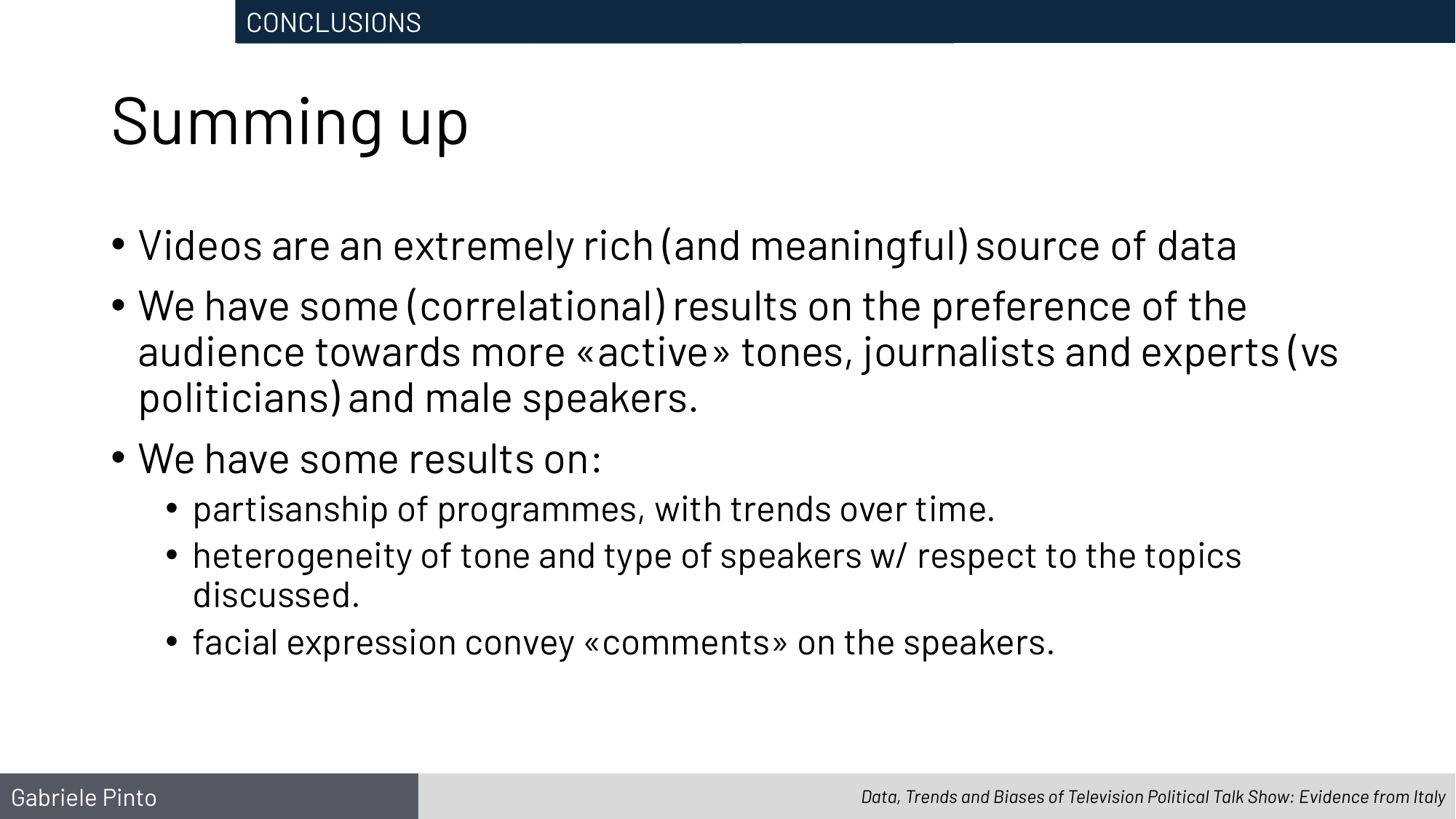

CONCLUSIONS
# Summing up
Videos are an extremely rich (and meaningful) source of data
We have some (correlational) results on the preference of the audience towards more «active» tones, journalists and experts (vs politicians) and male speakers.
We have some results on:
partisanship of programmes, with trends over time.
heterogeneity of tone and type of speakers w/ respect to the topics discussed.
facial expression convey «comments» on the speakers.
Data, Trends and Biases of Television Political Talk Show: Evidence from Italy
Gabriele Pinto